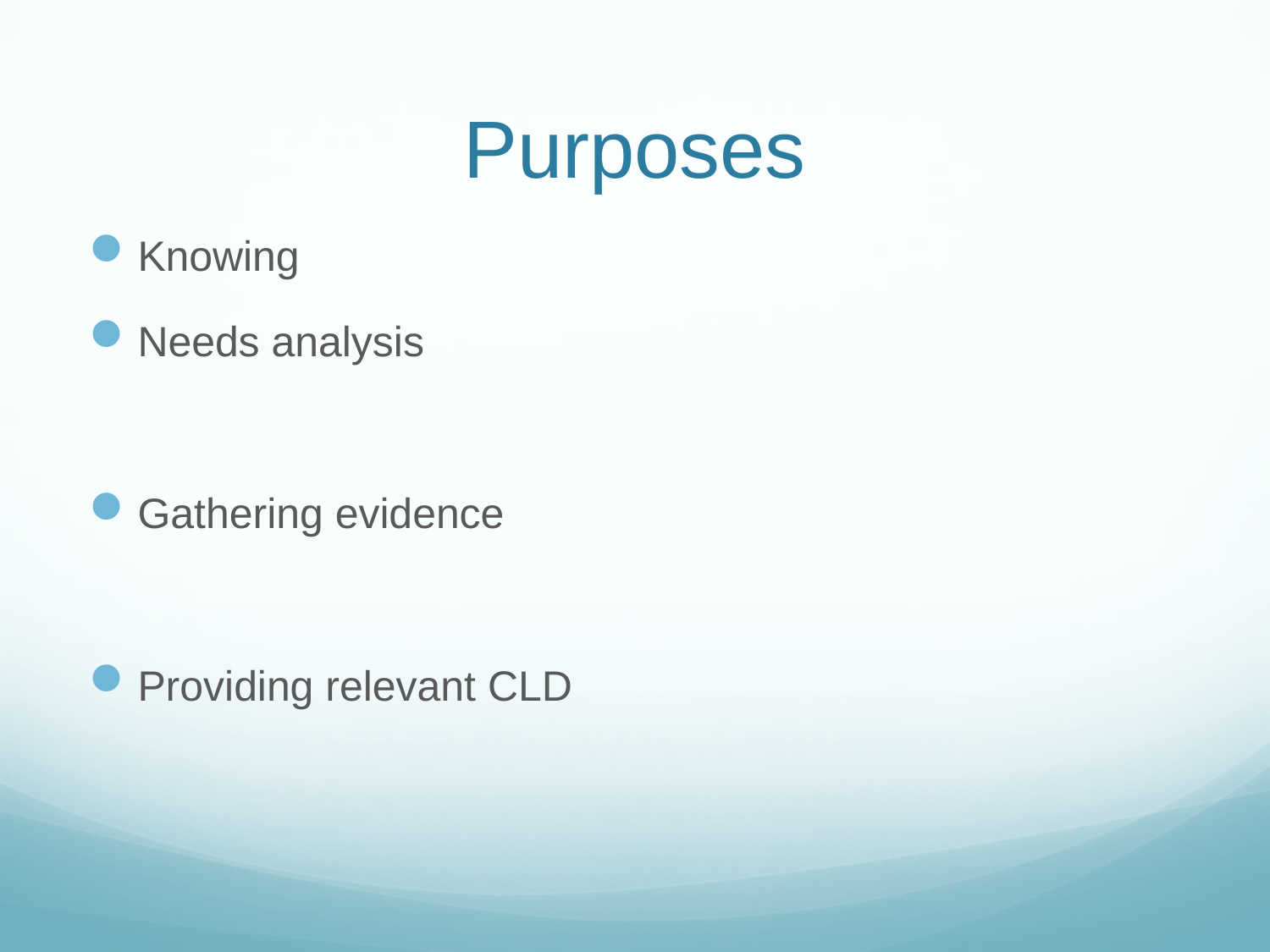

# Purposes
Knowing
Needs analysis

Gathering evidence

Providing relevant CLD